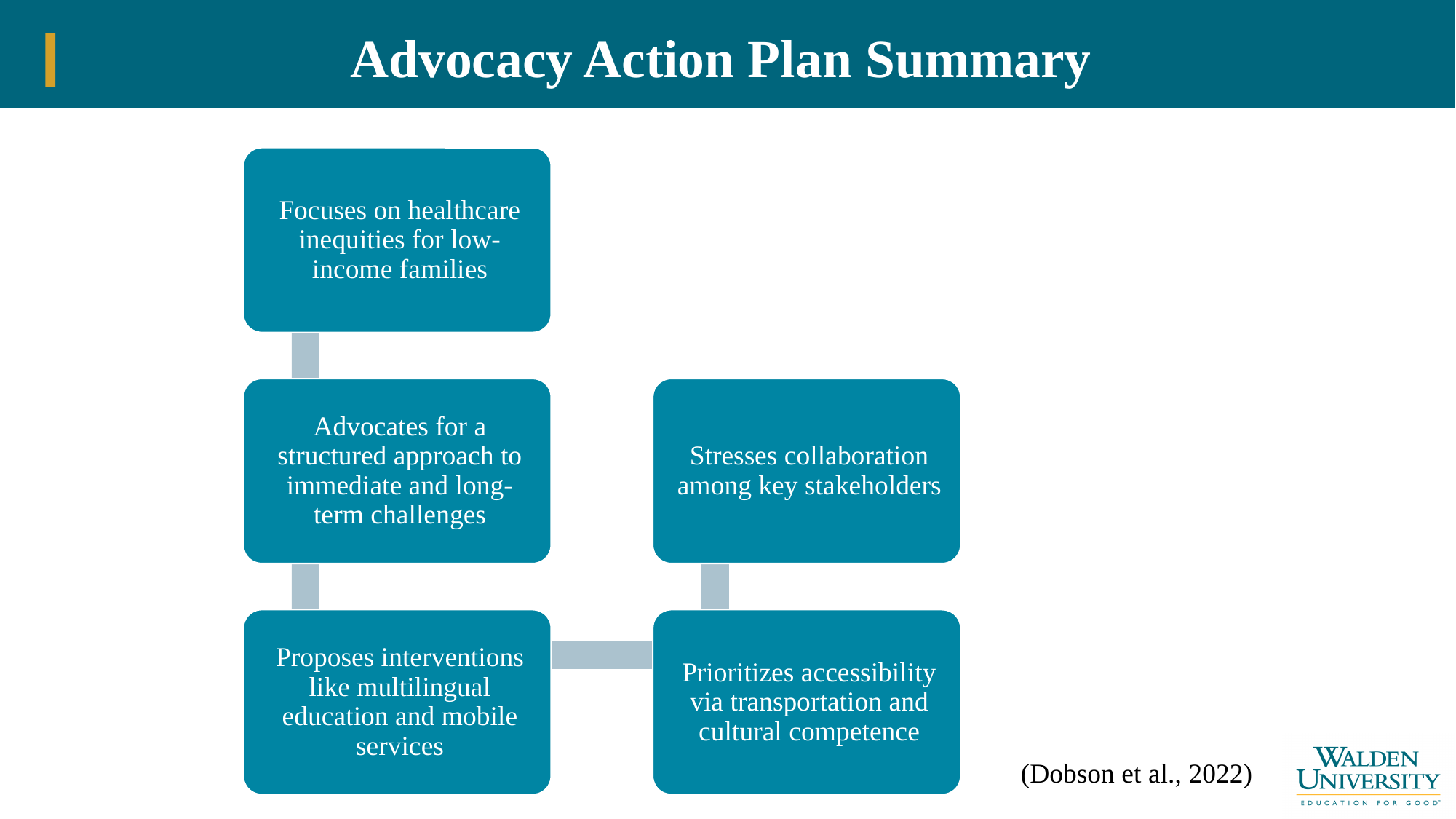

# Advocacy Action Plan Summary
Focuses on healthcare inequities for low-income families
Advocates for a structured approach to immediate and long-term challenges
Proposes interventions like multilingual education and mobile services
Prioritizes accessibility via transportation and cultural competence
Stresses collaboration among key stakeholders
(Dobson et al., 2022)